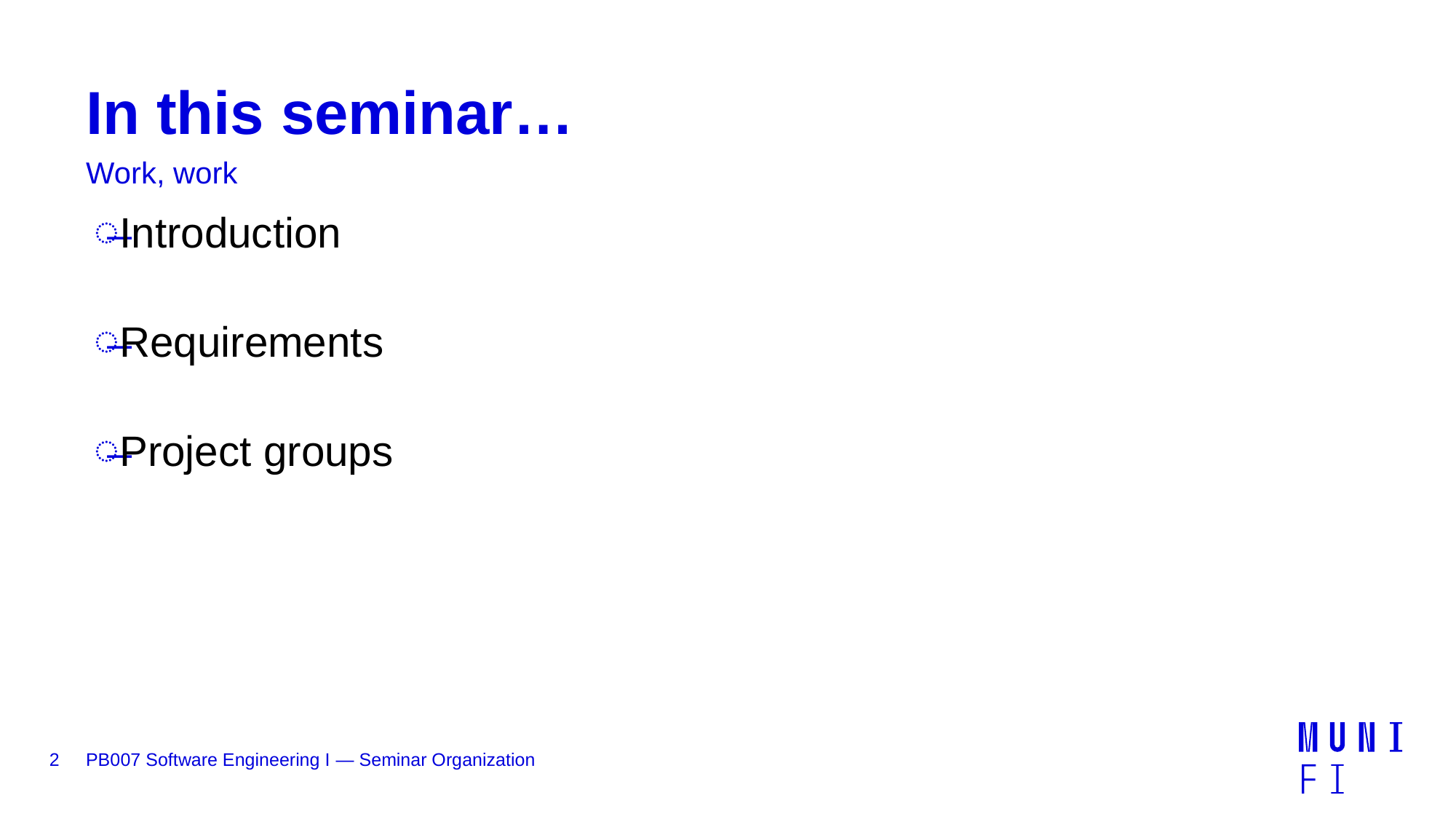

# In this seminar…
Work, work
Introduction

Requirements

Project groups
2
PB007 Software Engineering I — Seminar Organization